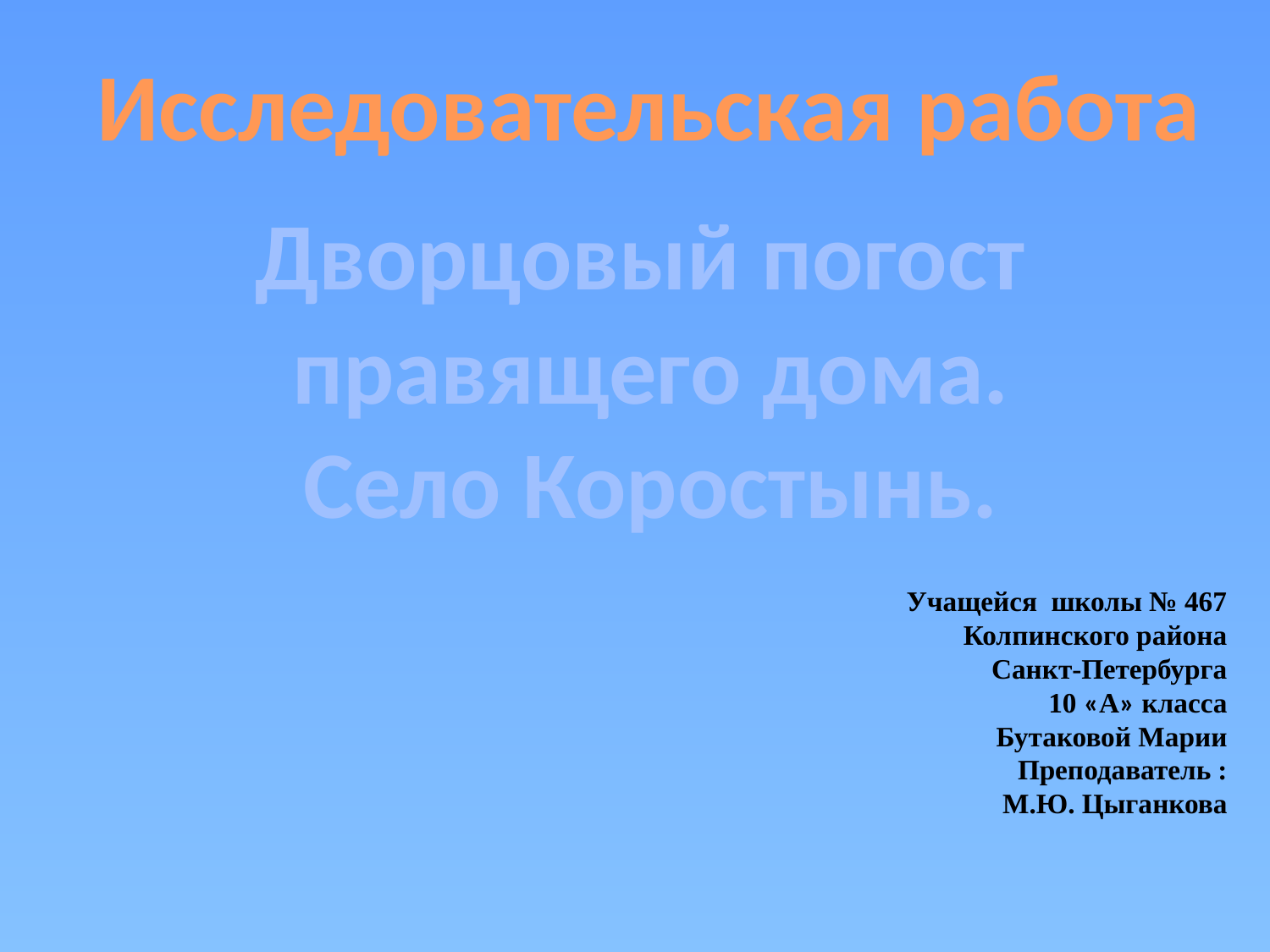

Исследовательская работа
Дворцовый погост
правящего дома.
Село Коростынь.
Учащейся  школы № 467
Колпинского района
Санкт-Петербурга
10 «А» класса
Бутаковой Марии
Преподаватель :
М.Ю. Цыганкова